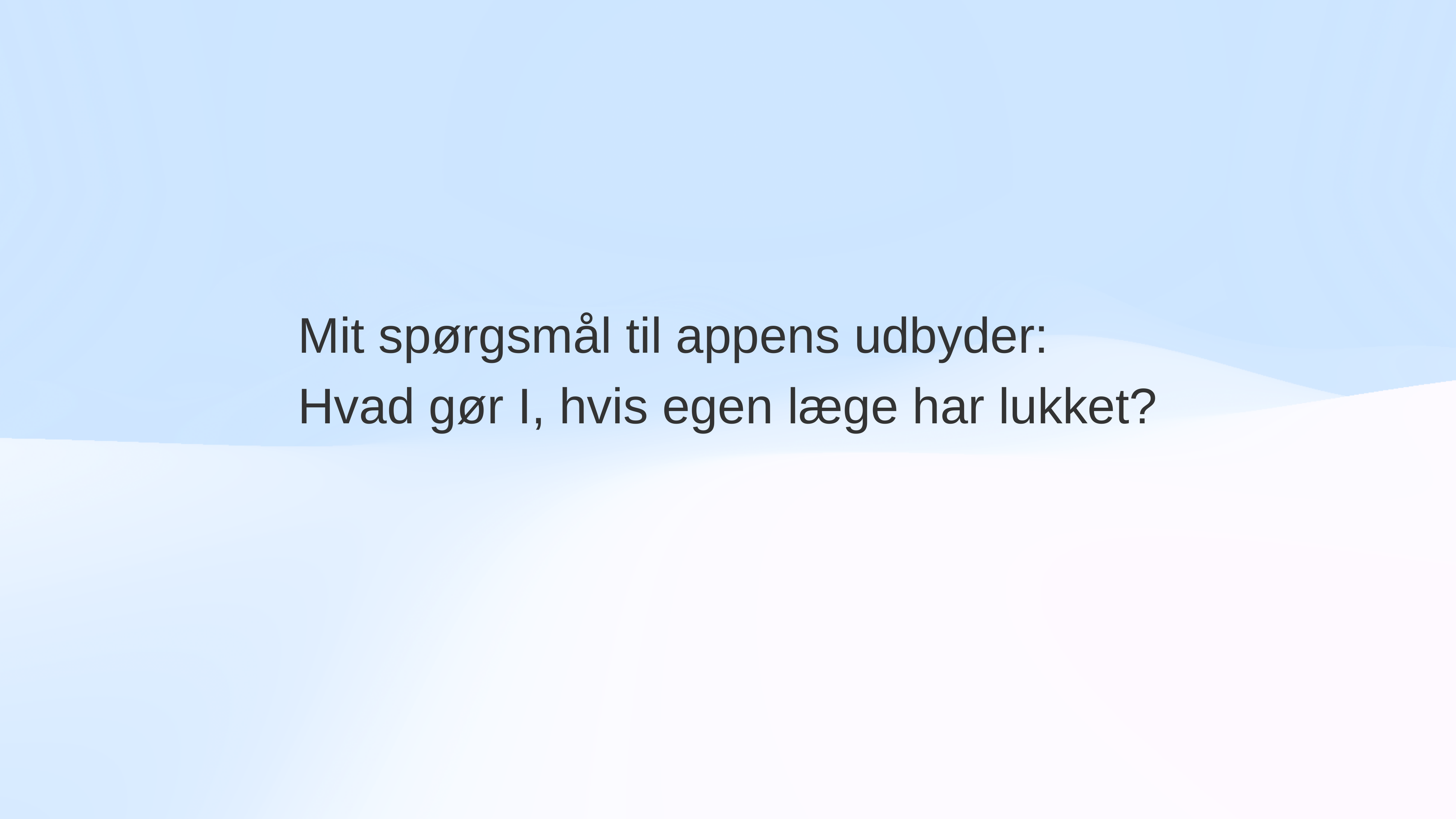

Mit spørgsmål til appens udbyder:
Hvad gør I, hvis egen læge har lukket?